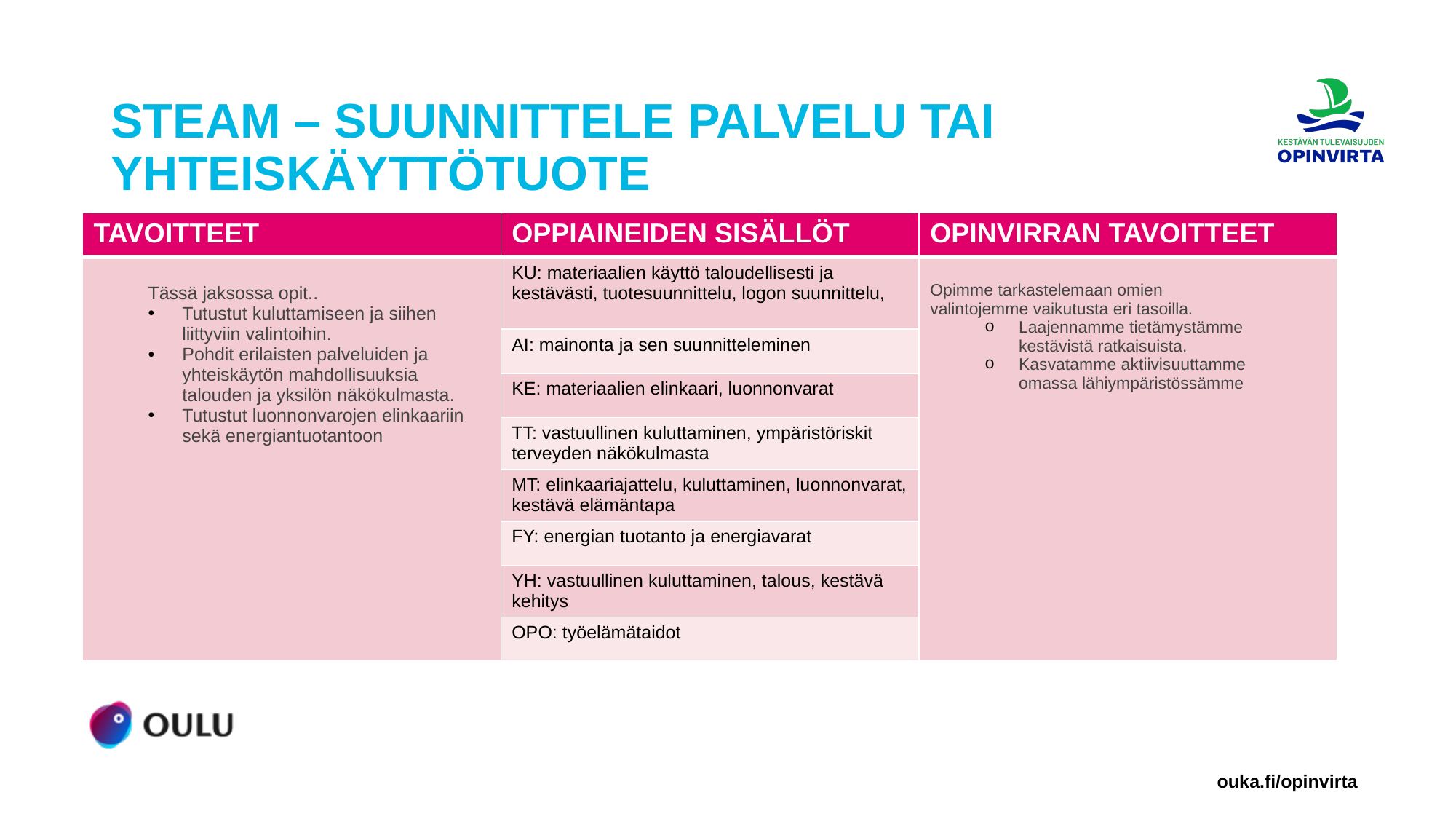

# STEAM – SUUNNITTELE PALVELU TAI YHTEISKÄYTTÖTUOTE
| TAVOITTEET | OPPIAINEIDEN SISÄLLÖT | OPINVIRRAN TAVOITTEET |
| --- | --- | --- |
| Tässä jaksossa opit.. Tutustut kuluttamiseen ja siihen liittyviin valintoihin. Pohdit erilaisten palveluiden ja yhteiskäytön mahdollisuuksia talouden ja yksilön näkökulmasta. Tutustut luonnonvarojen elinkaariin sekä energiantuotantoon | KU: materiaalien käyttö taloudellisesti ja kestävästi, tuotesuunnittelu, logon suunnittelu, | Opimme tarkastelemaan omien  valintojemme vaikutusta eri tasoilla.  Laajennamme tietämystämme   kestävistä ratkaisuista. Kasvatamme aktiivisuuttamme omassa lähiympäristössämme |
|  | AI: mainonta ja sen suunnitteleminen |  |
|  | KE: materiaalien elinkaari, luonnonvarat |  |
|  | TT: vastuullinen kuluttaminen, ympäristöriskit terveyden näkökulmasta |  |
|  | MT: elinkaariajattelu, kuluttaminen, luonnonvarat, kestävä elämäntapa |  |
|  | FY: energian tuotanto ja energiavarat |  |
|  | YH: vastuullinen kuluttaminen, talous, kestävä kehitys |  |
|  | OPO: työelämätaidot |  |
ouka.fi/opinvirta